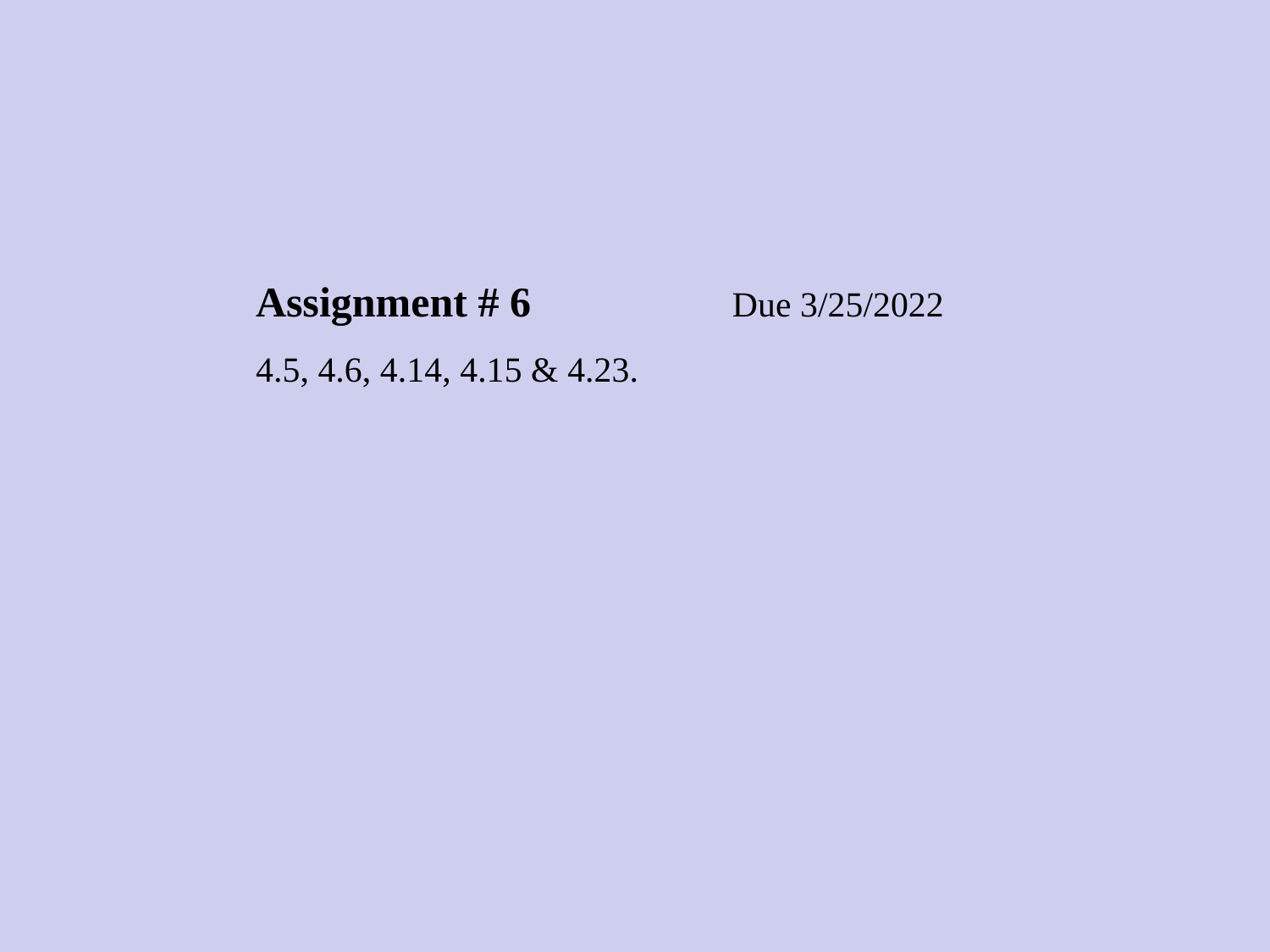

Assignment # 6                   Due 3/25/2022
4.5, 4.6, 4.14, 4.15 & 4.23.